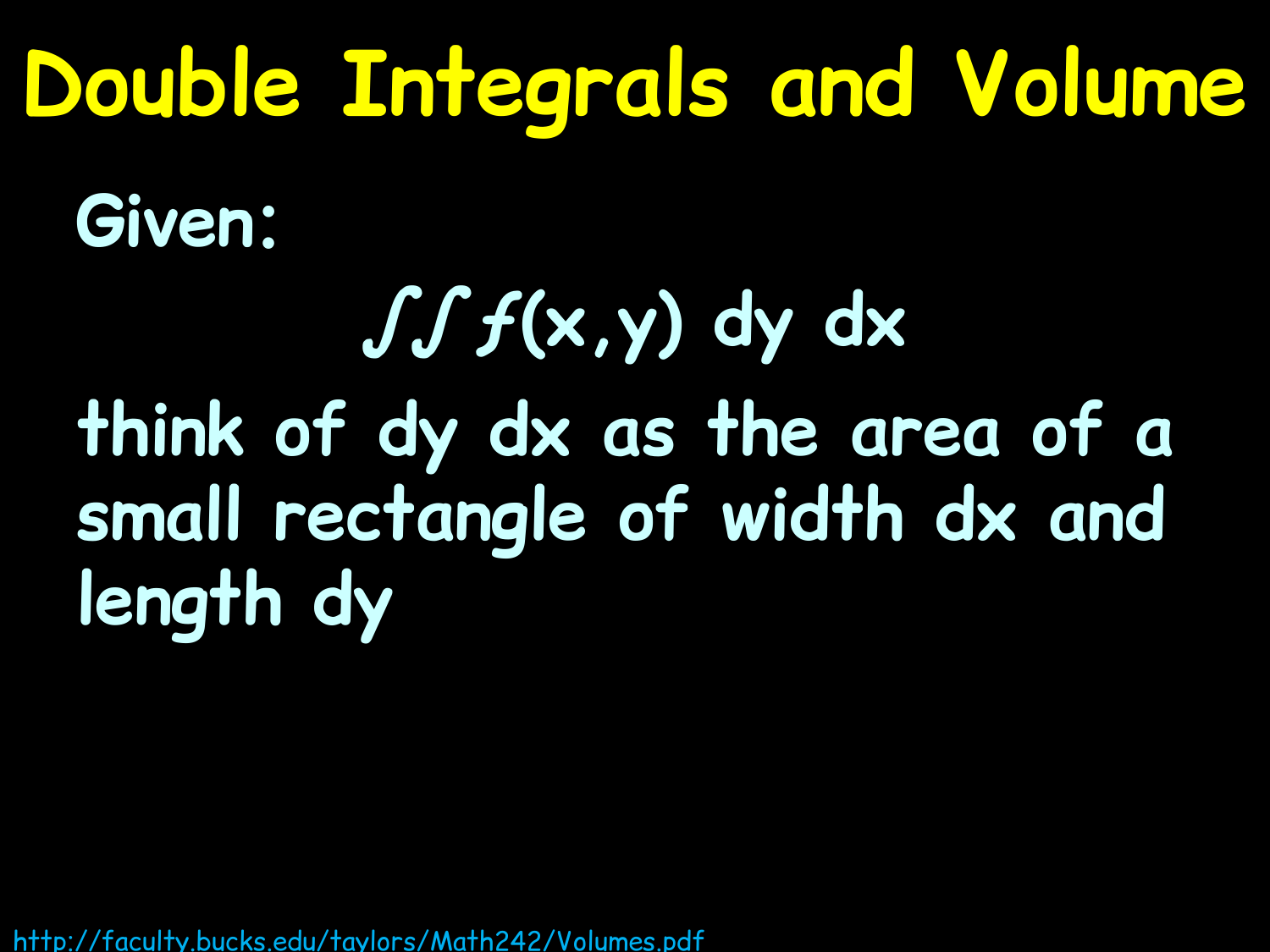

# Double Integrals and Volume
Given:
∫∫ ƒ(x,y) dy dx
think of dy dx as the area of a small rectangle of width dx and length dy
http://faculty.bucks.edu/taylors/Math242/Volumes.pdf